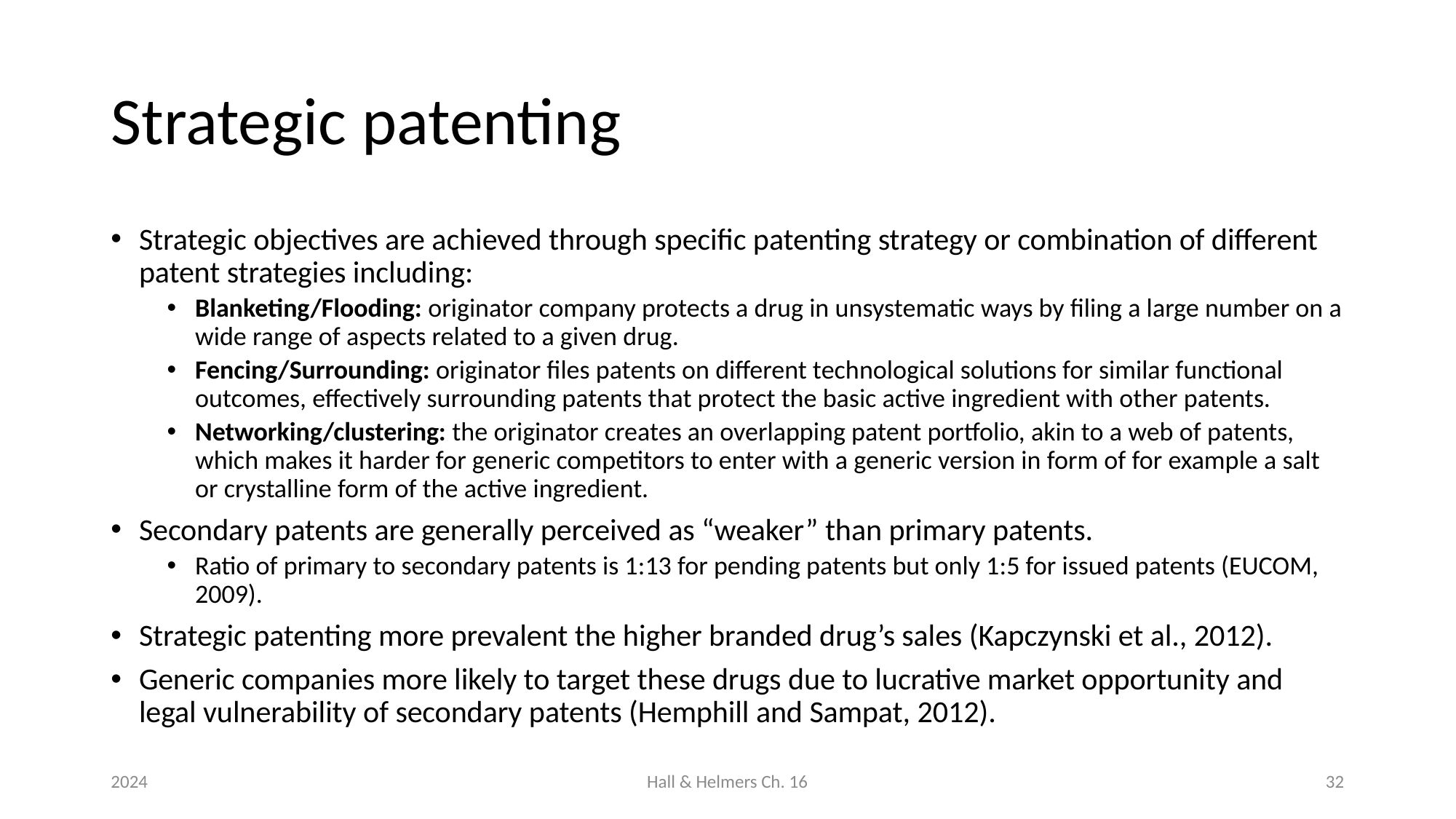

# Strategic patenting
Strategic objectives are achieved through specific patenting strategy or combination of different patent strategies including:
Blanketing/Flooding: originator company protects a drug in unsystematic ways by filing a large number on a wide range of aspects related to a given drug.
Fencing/Surrounding: originator files patents on different technological solutions for similar functional outcomes, effectively surrounding patents that protect the basic active ingredient with other patents.
Networking/clustering: the originator creates an overlapping patent portfolio, akin to a web of patents, which makes it harder for generic competitors to enter with a generic version in form of for example a salt or crystalline form of the active ingredient.
Secondary patents are generally perceived as “weaker” than primary patents.
Ratio of primary to secondary patents is 1:13 for pending patents but only 1:5 for issued patents (EUCOM, 2009).
Strategic patenting more prevalent the higher branded drug’s sales (Kapczynski et al., 2012).
Generic companies more likely to target these drugs due to lucrative market opportunity and legal vulnerability of secondary patents (Hemphill and Sampat, 2012).
2024
Hall & Helmers Ch. 16
32